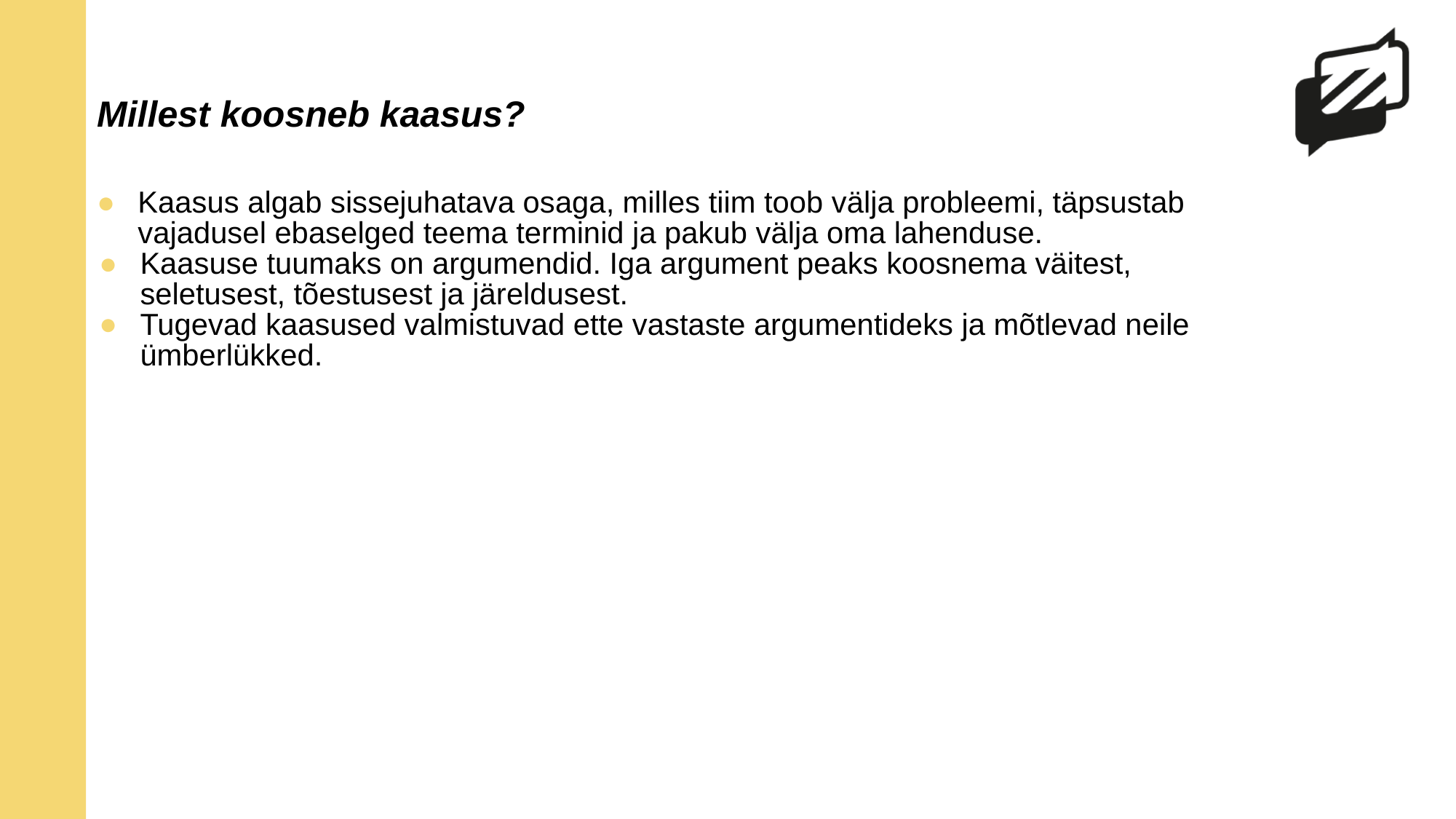

# Millest koosneb kaasus?
Kaasus algab sissejuhatava osaga, milles tiim toob välja probleemi, täpsustab vajadusel ebaselged teema terminid ja pakub välja oma lahenduse.
Kaasuse tuumaks on argumendid. Iga argument peaks koosnema väitest, seletusest, tõestusest ja järeldusest.
Tugevad kaasused valmistuvad ette vastaste argumentideks ja mõtlevad neile ümberlükked.